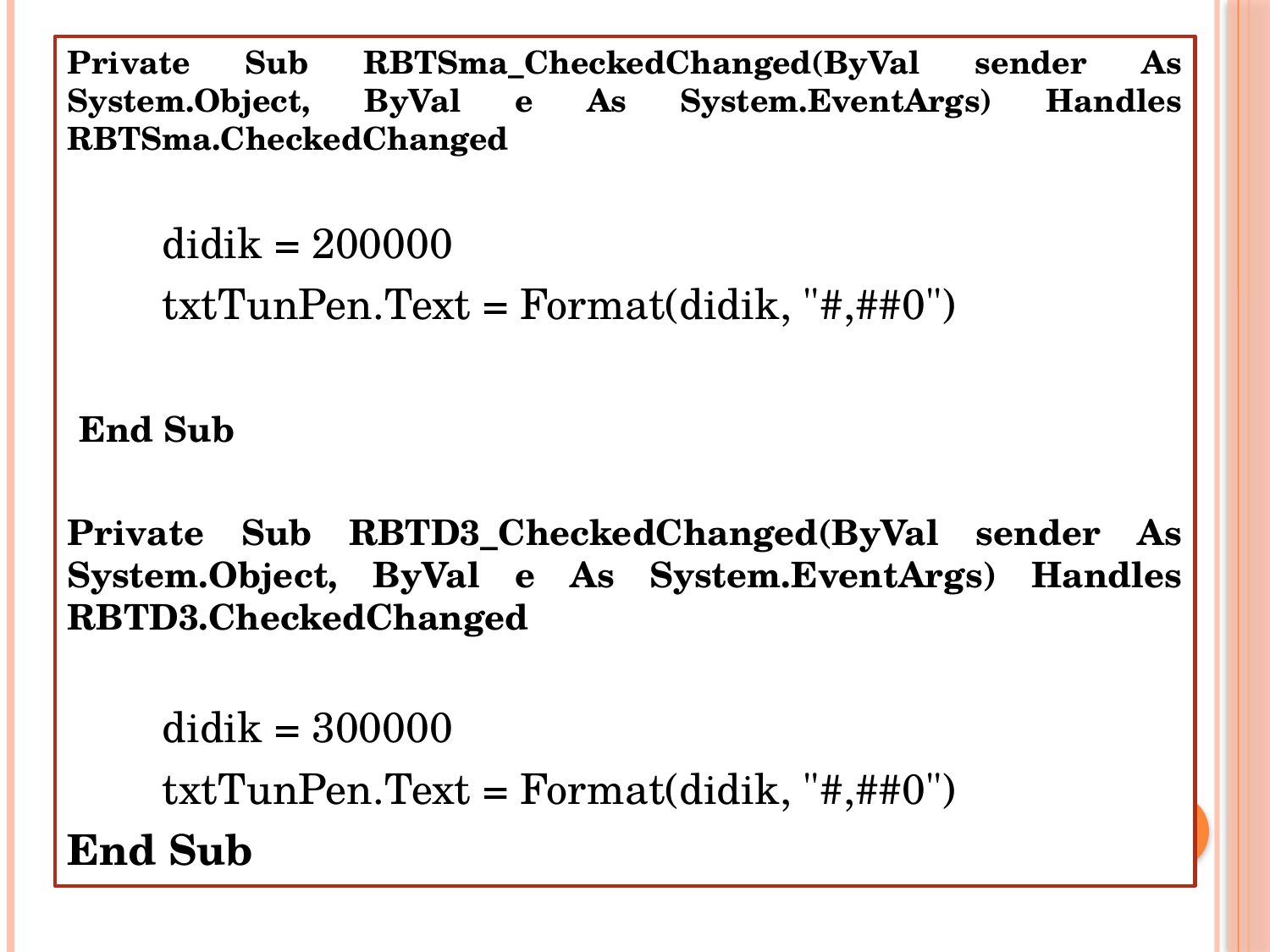

Private Sub RBTSma_CheckedChanged(ByVal sender As System.Object, ByVal e As System.EventArgs) Handles RBTSma.CheckedChanged

        didik = 200000
        txtTunPen.Text = Format(didik, "#,##0")

 End Sub

Private Sub RBTD3_CheckedChanged(ByVal sender As System.Object, ByVal e As System.EventArgs) Handles RBTD3.CheckedChanged

        didik = 300000
        txtTunPen.Text = Format(didik, "#,##0")
End Sub